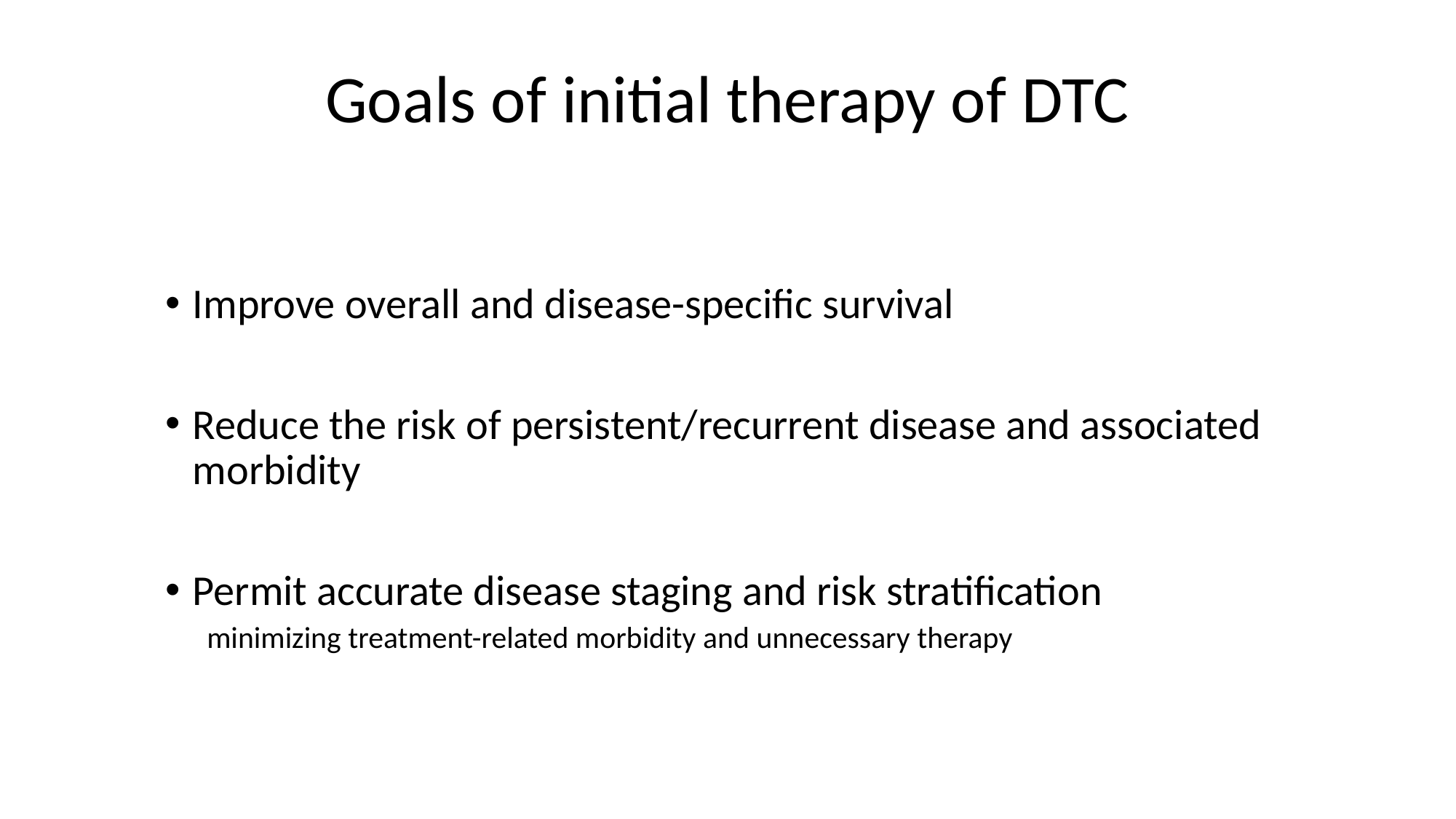

# Goals of initial therapy of DTC

Improve overall and disease-specific survival

Reduce the risk of persistent/recurrent disease and associated morbidity

Permit accurate disease staging and risk stratification
      minimizing treatment-related morbidity and unnecessary therapy